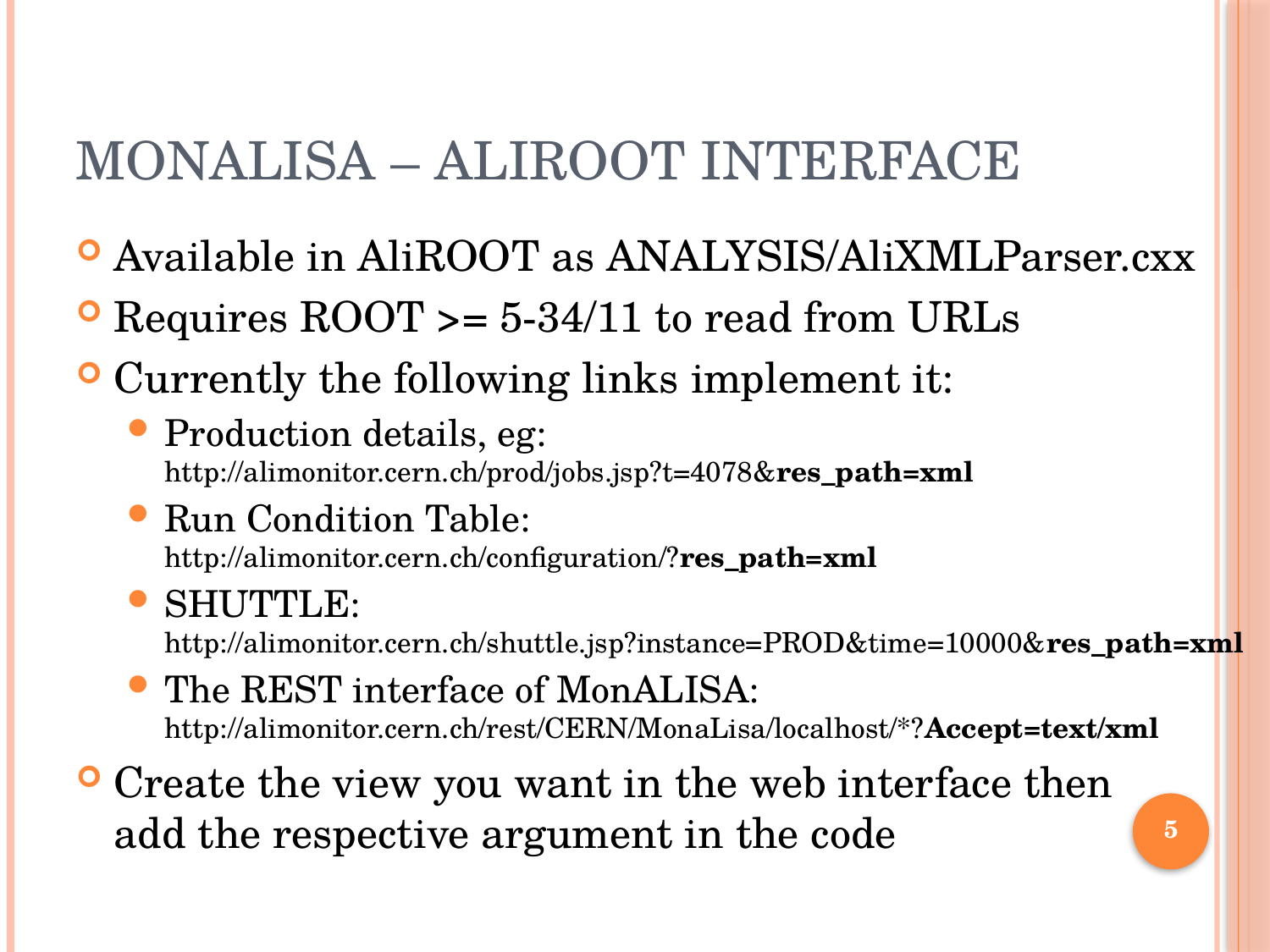

# MonALISA – AliROOT Interface
Available in AliROOT as ANALYSIS/AliXMLParser.cxx
Requires ROOT >= 5-34/11 to read from URLs
Currently the following links implement it:
Production details, eg:
http://alimonitor.cern.ch/prod/jobs.jsp?t=4078&res_path=xml
Run Condition Table:
http://alimonitor.cern.ch/configuration/?res_path=xml
SHUTTLE:
http://alimonitor.cern.ch/shuttle.jsp?instance=PROD&time=10000&res_path=xml
The REST interface of MonALISA:
http://alimonitor.cern.ch/rest/CERN/MonaLisa/localhost/*?Accept=text/xml
Create the view you want in the web interface then
add the respective argument in the code
5